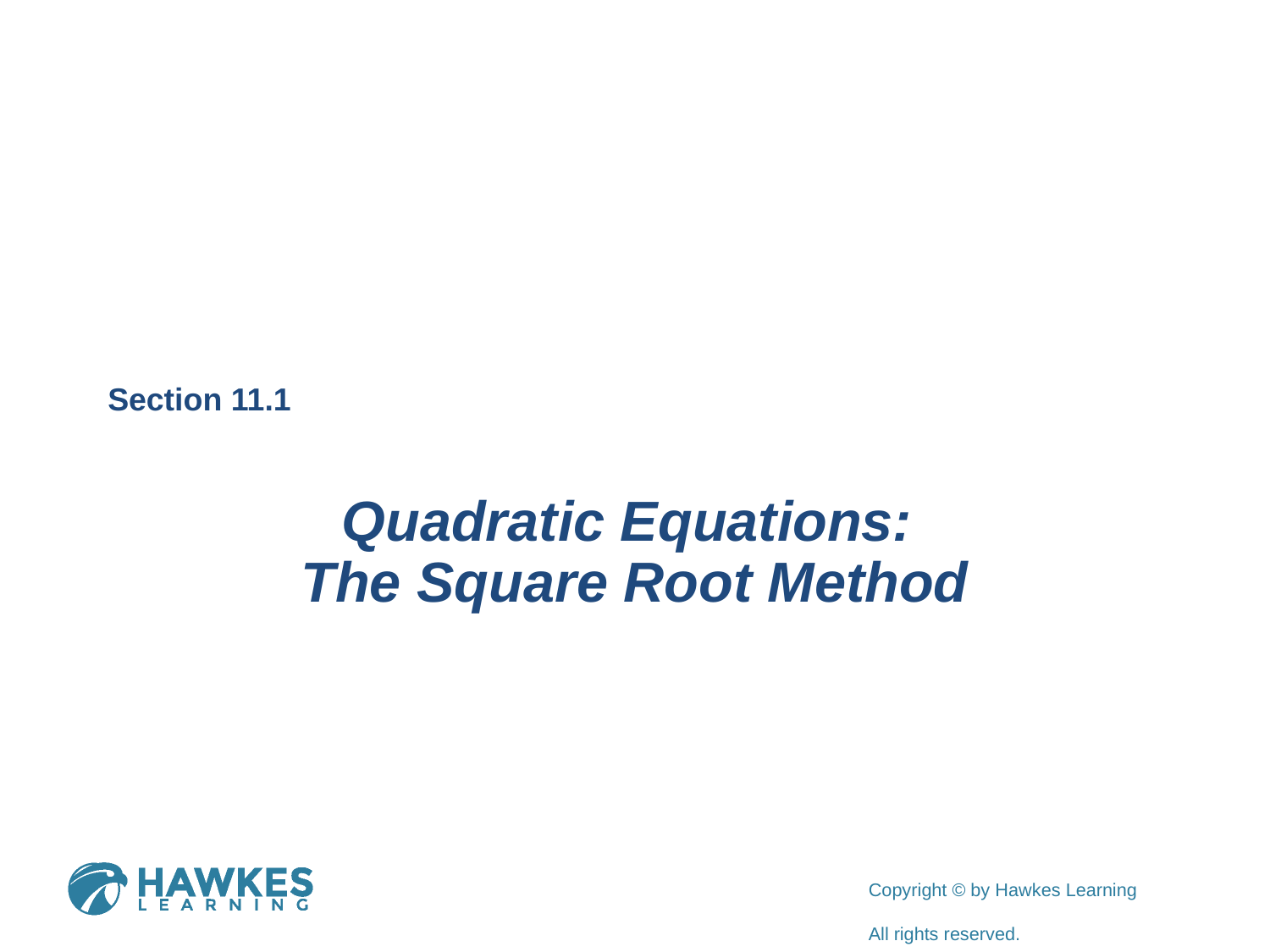

Section 11.1
Quadratic Equations:
The Square Root Method